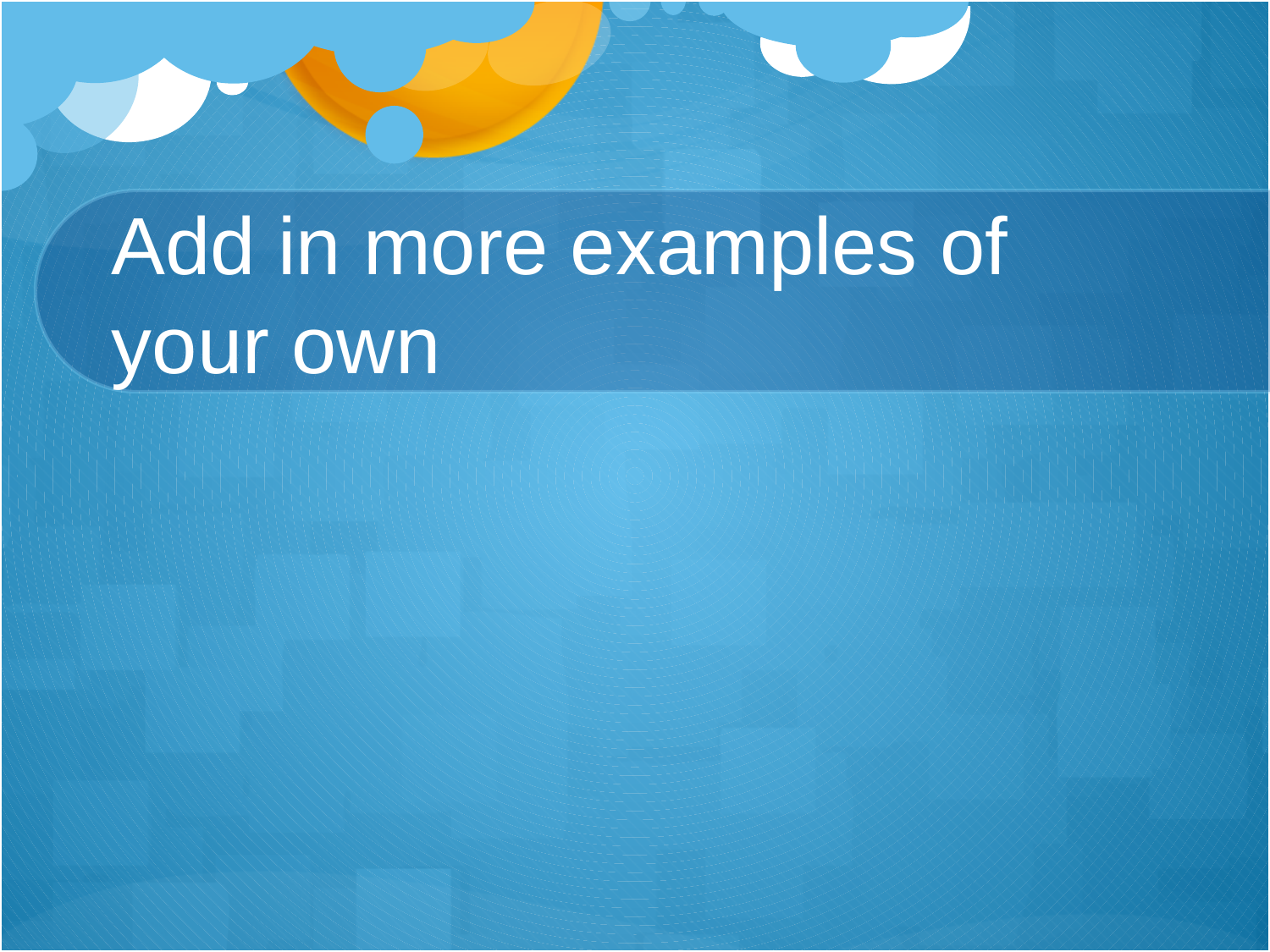

# Add in more examples of your own